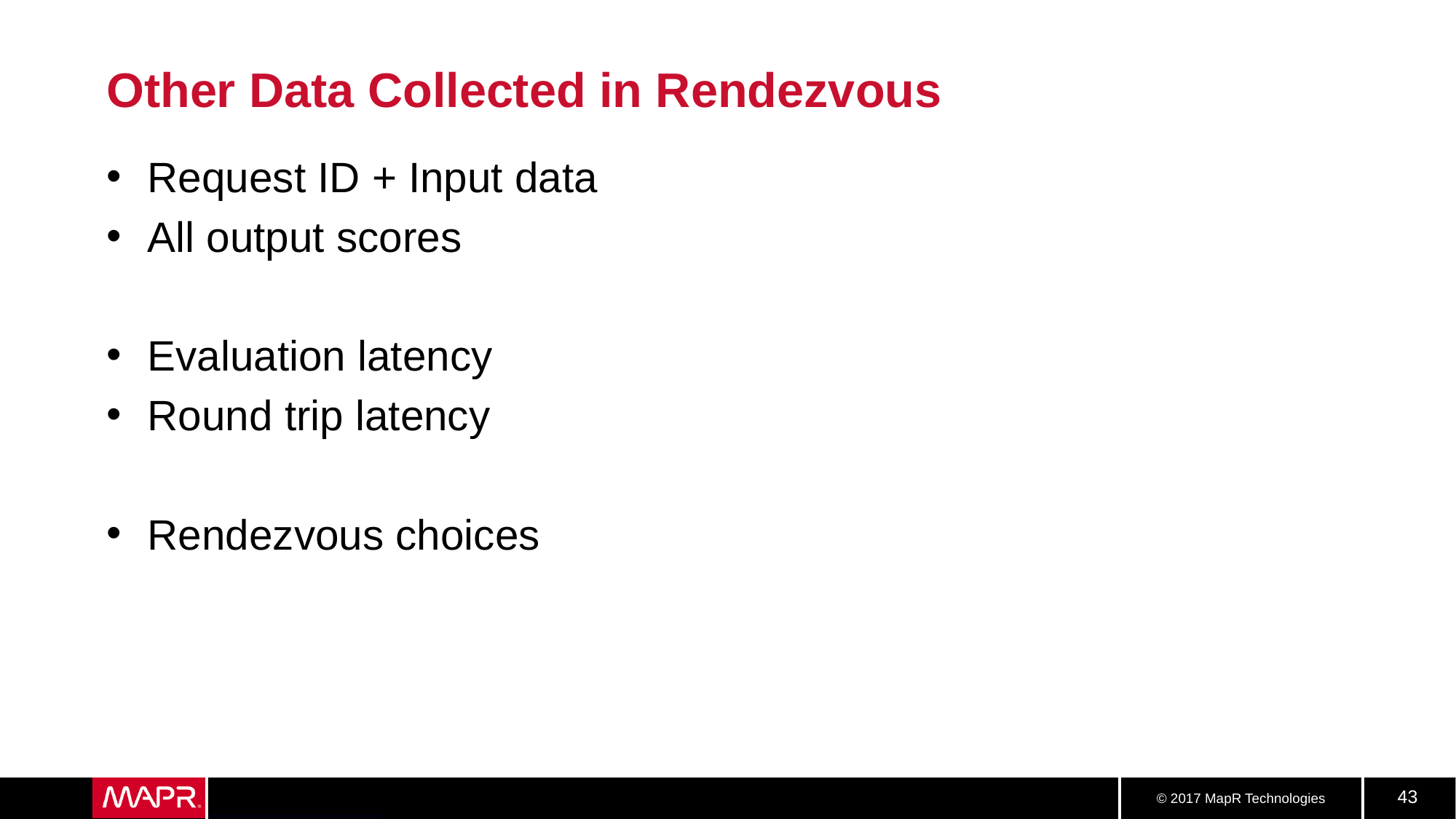

# Other Data Collected in Rendezvous
Request ID + Input data
All output scores

Evaluation latency
Round trip latency

Rendezvous choices